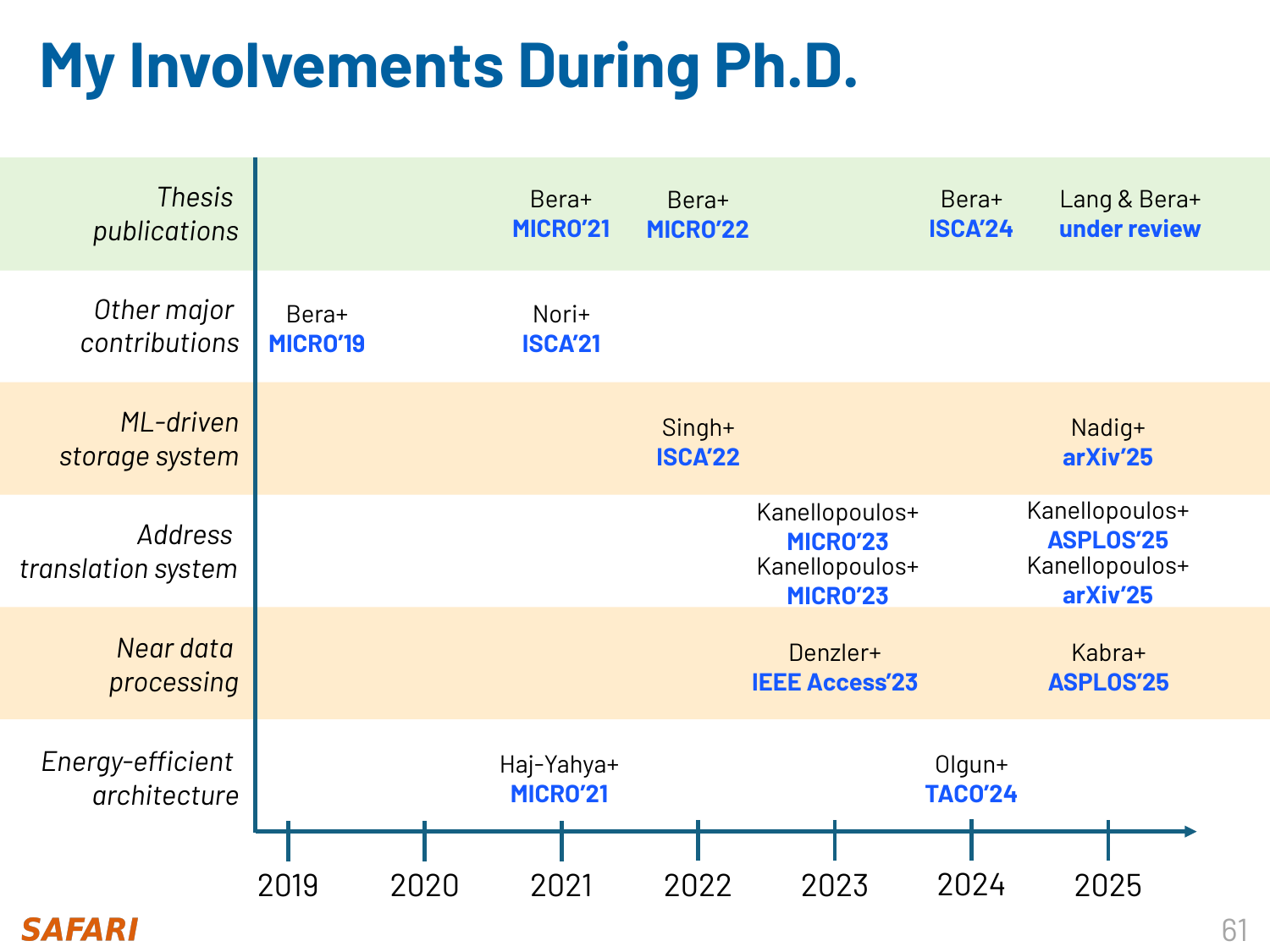

# My Involvements During Ph.D.

Thesis
publications
Bera+
MICRO’21
Bera+
ISCA’24
Lang & Bera+
under review
Bera+
MICRO’22

Other major
contributions
Nori+
ISCA’21
Bera+
MICRO’19

ML-driven
storage system
Nadig+
arXiv’25
Singh+
ISCA’22
Kanellopoulos+
ASPLOS’25
Kanellopoulos+
MICRO’23

Address
translation system
Kanellopoulos+
arXiv’25
Kanellopoulos+
MICRO’23

Near data
processing
Kabra+
ASPLOS’25
Denzler+
IEEE Access’23

Energy-efficient
architecture
Haj-Yahya+
MICRO’21
Olgun+
TACO’24
2024
2022
2023
2025
2019
2020
2021
61